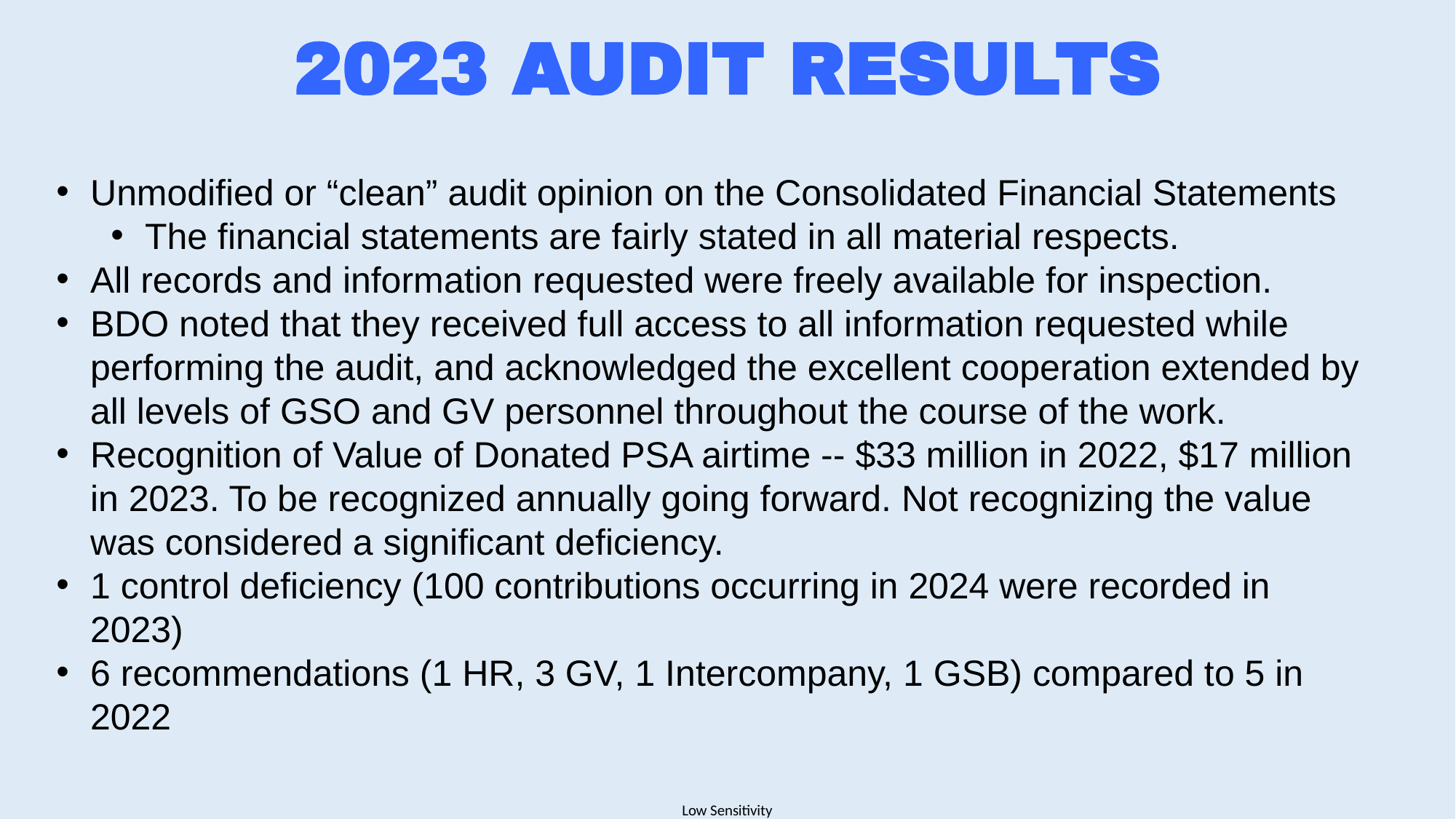

2023 AUDIT RESULTS
Unmodified or “clean” audit opinion on the Consolidated Financial Statements
The financial statements are fairly stated in all material respects.
All records and information requested were freely available for inspection.
BDO noted that they received full access to all information requested while performing the audit, and acknowledged the excellent cooperation extended by all levels of GSO and GV personnel throughout the course of the work.
Recognition of Value of Donated PSA airtime -- $33 million in 2022, $17 million in 2023. To be recognized annually going forward. Not recognizing the value was considered a significant deficiency.
1 control deficiency (100 contributions occurring in 2024 were recorded in 2023)
6 recommendations (1 HR, 3 GV, 1 Intercompany, 1 GSB) compared to 5 in 2022